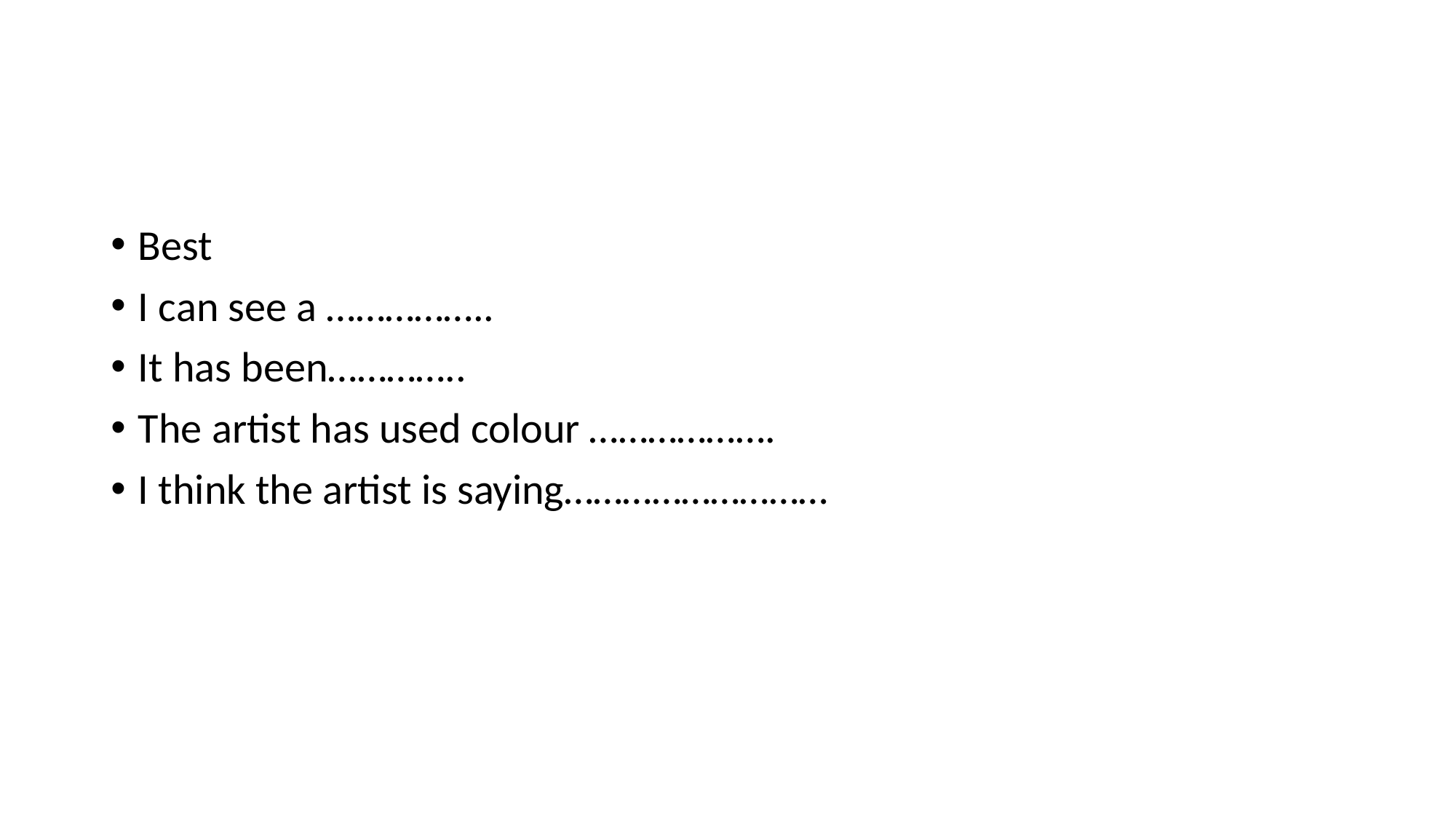

#
Best
I can see a ……………..
It has been…………..
The artist has used colour ……………….
I think the artist is saying………………………